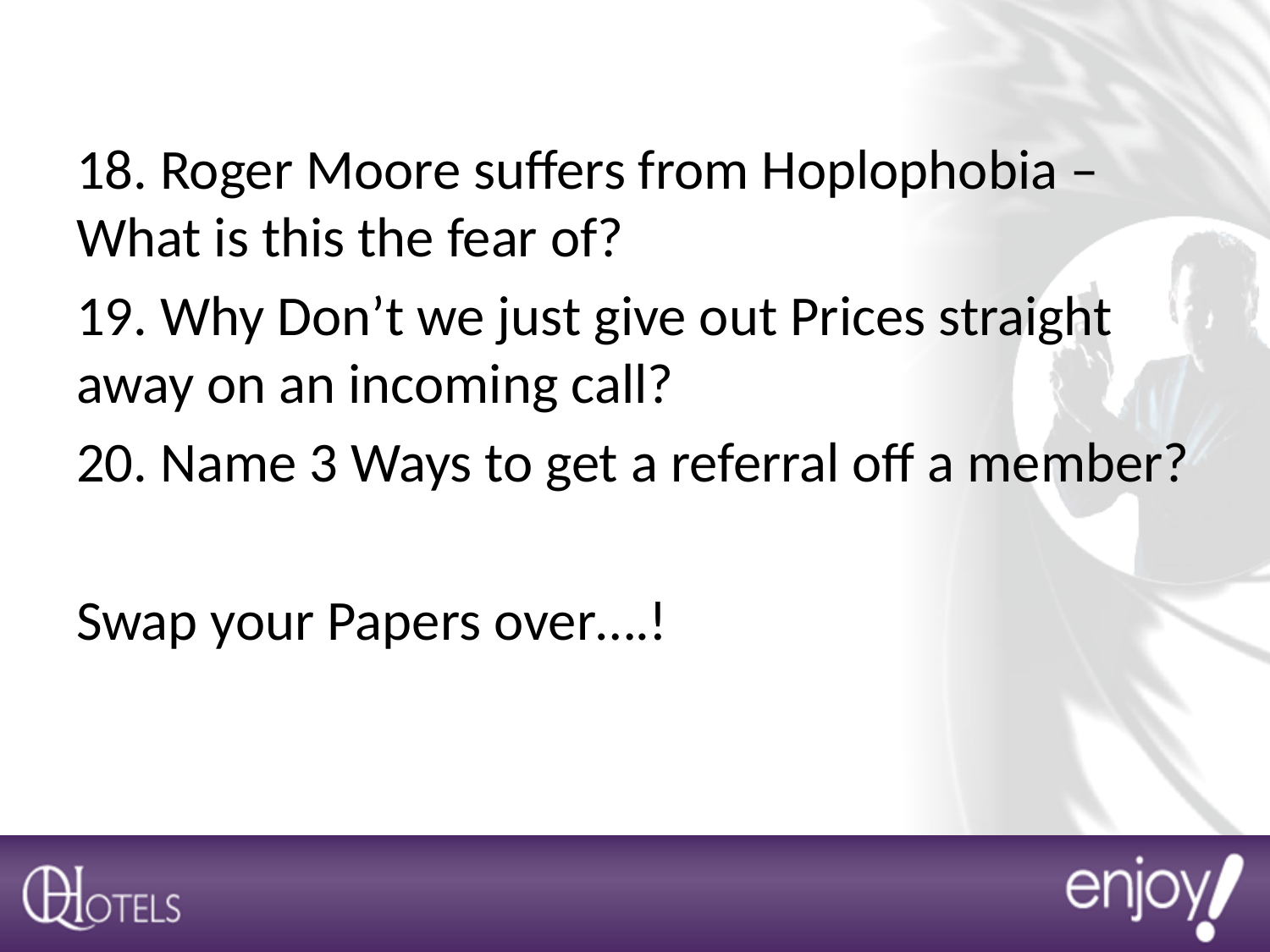

18. Roger Moore suffers from Hoplophobia – What is this the fear of?
19. Why Don’t we just give out Prices straight away on an incoming call?
20. Name 3 Ways to get a referral off a member?

Swap your Papers over….!